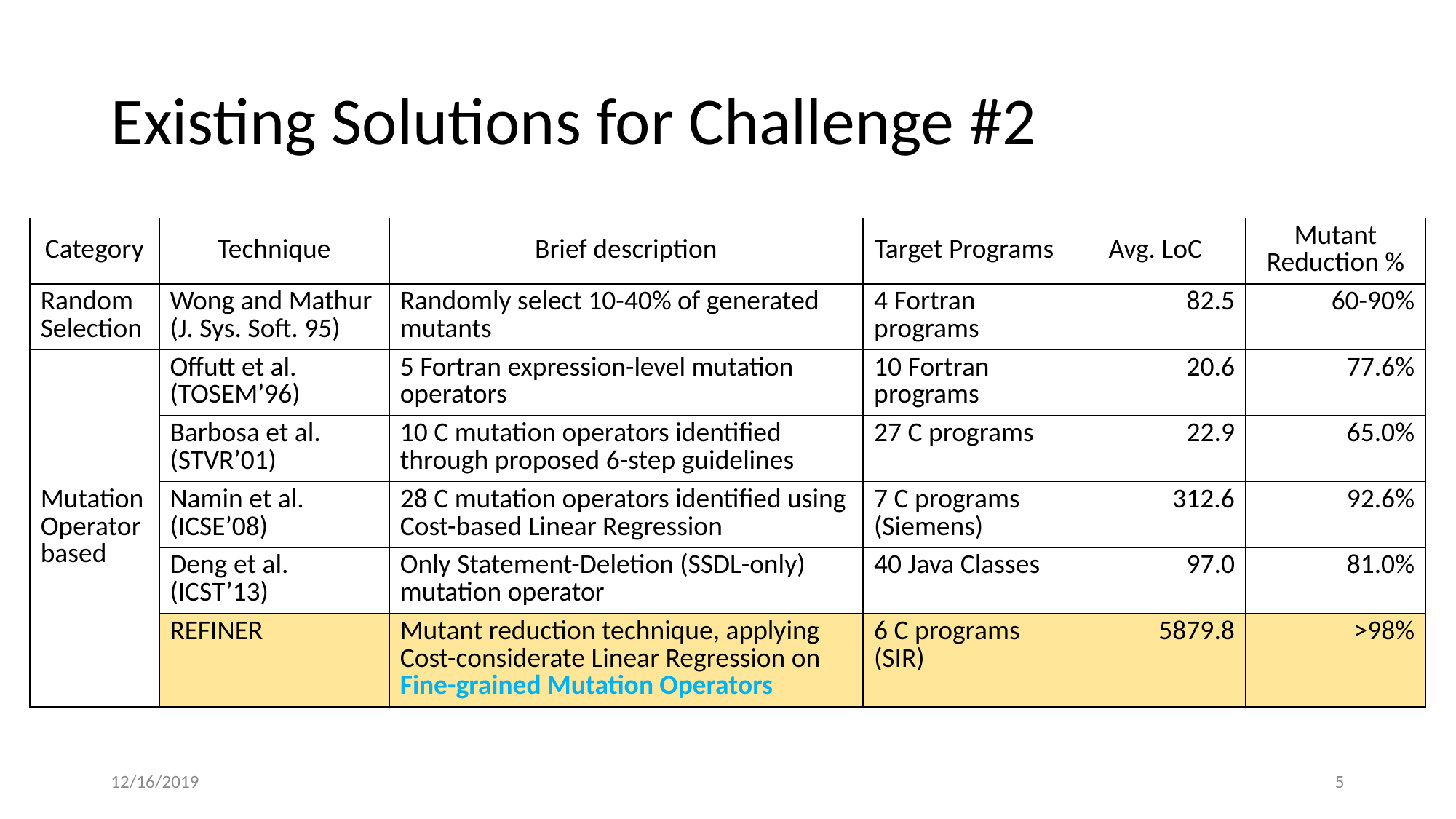

# Existing Solutions for Challenge #2
| Category | Technique | Brief description | Target Programs | Avg. LoC | Mutant Reduction % |
| --- | --- | --- | --- | --- | --- |
| Random Selection | Wong and Mathur (J. Sys. Soft. 95) | Randomly select 10-40% of generated mutants | 4 Fortran programs | 82.5 | 60-90% |
| Mutation Operator based | Offutt et al. (TOSEM’96) | 5 Fortran expression-level mutation operators | 10 Fortran programs | 20.6 | 77.6% |
|  | Barbosa et al. (STVR’01) | 10 C mutation operators identified through proposed 6-step guidelines | 27 C programs | 22.9 | 65.0% |
|  | Namin et al. (ICSE’08) | 28 C mutation operators identified using Cost-based Linear Regression | 7 C programs (Siemens) | 312.6 | 92.6% |
|  | Deng et al. (ICST’13) | Only Statement-Deletion (SSDL-only) mutation operator | 40 Java Classes | 97.0 | 81.0% |
|  | REFINER | Mutant reduction technique, applying Cost-considerate Linear Regression on Fine-grained Mutation Operators | 6 C programs (SIR) | 5879.8 | >98% |
12/16/2019
5